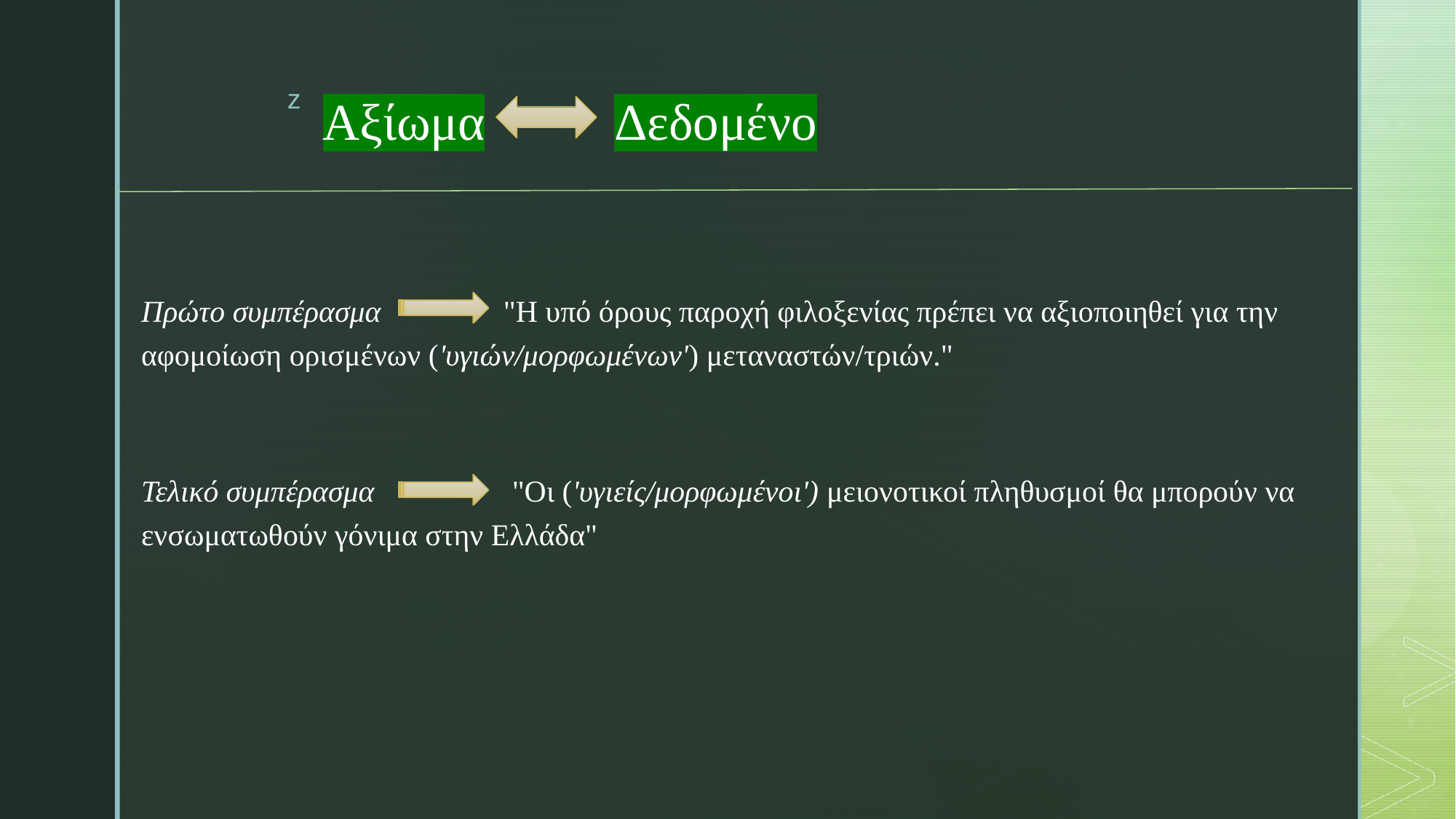

Πρώτο συμπέρασμα                "Η υπό όρους παροχή φιλοξενίας πρέπει να αξιοποιηθεί για την αφομοίωση ορισμένων ('υγιών/μορφωμένων') μεταναστών/τριών."

Τελικό συμπέρασμα                  "Οι ('υγιείς/μορφωμένοι') μειονοτικοί πληθυσμοί θα μπορούν να ενσωματωθούν γόνιμα στην Ελλάδα"
# Αξίωμα          Δεδομένο